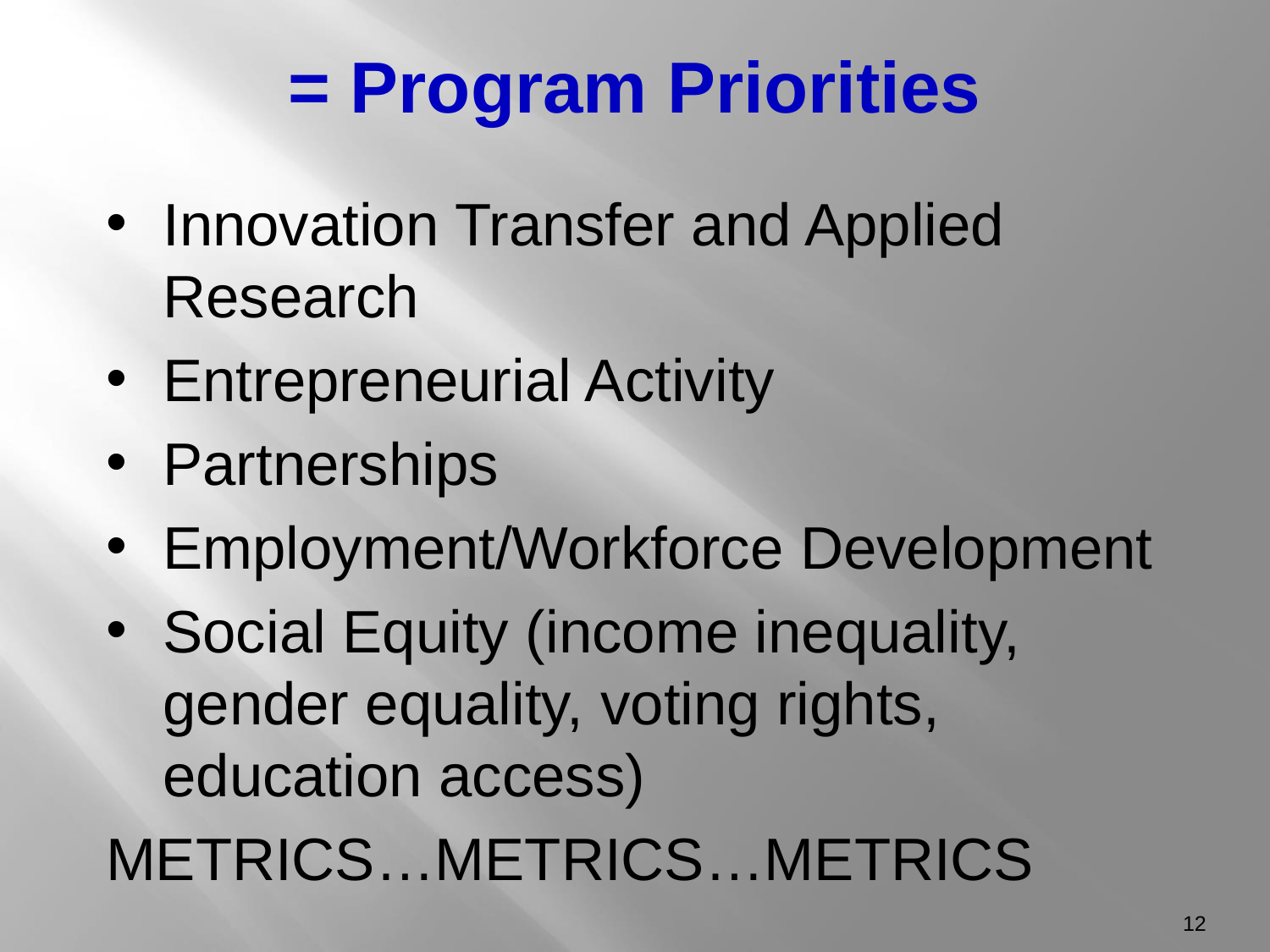

# = Program Priorities
Innovation Transfer and Applied Research
Entrepreneurial Activity
Partnerships
Employment/Workforce Development
Social Equity (income inequality, gender equality, voting rights, education access)
METRICS…METRICS…METRICS

12